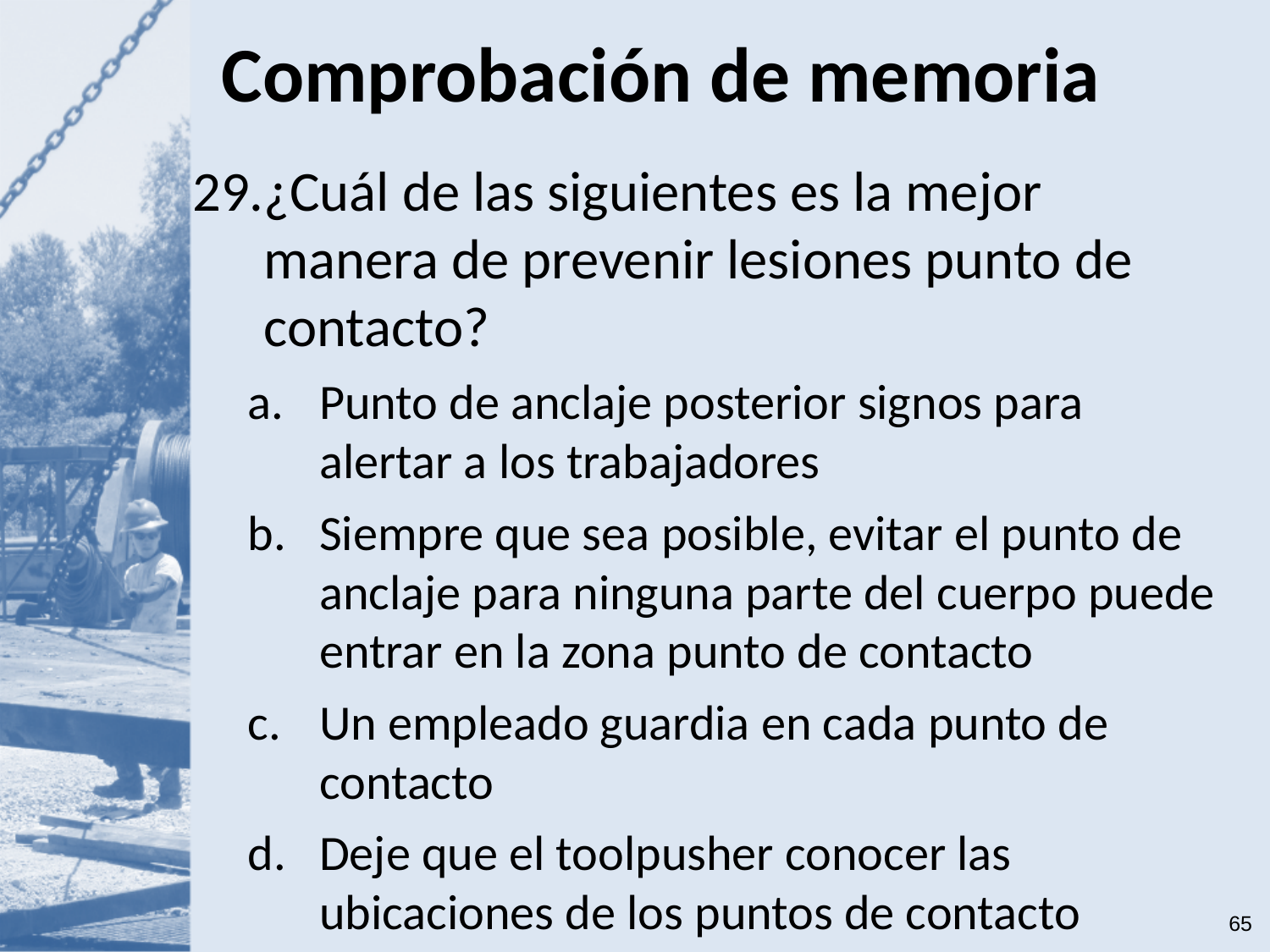

# Comprobación de memoria
¿Cuál de las siguientes es la mejor manera de prevenir lesiones punto de contacto?
Punto de anclaje posterior signos para alertar a los trabajadores
Siempre que sea posible, evitar el punto de anclaje para ninguna parte del cuerpo puede entrar en la zona punto de contacto
Un empleado guardia en cada punto de contacto
Deje que el toolpusher conocer las ubicaciones de los puntos de contacto